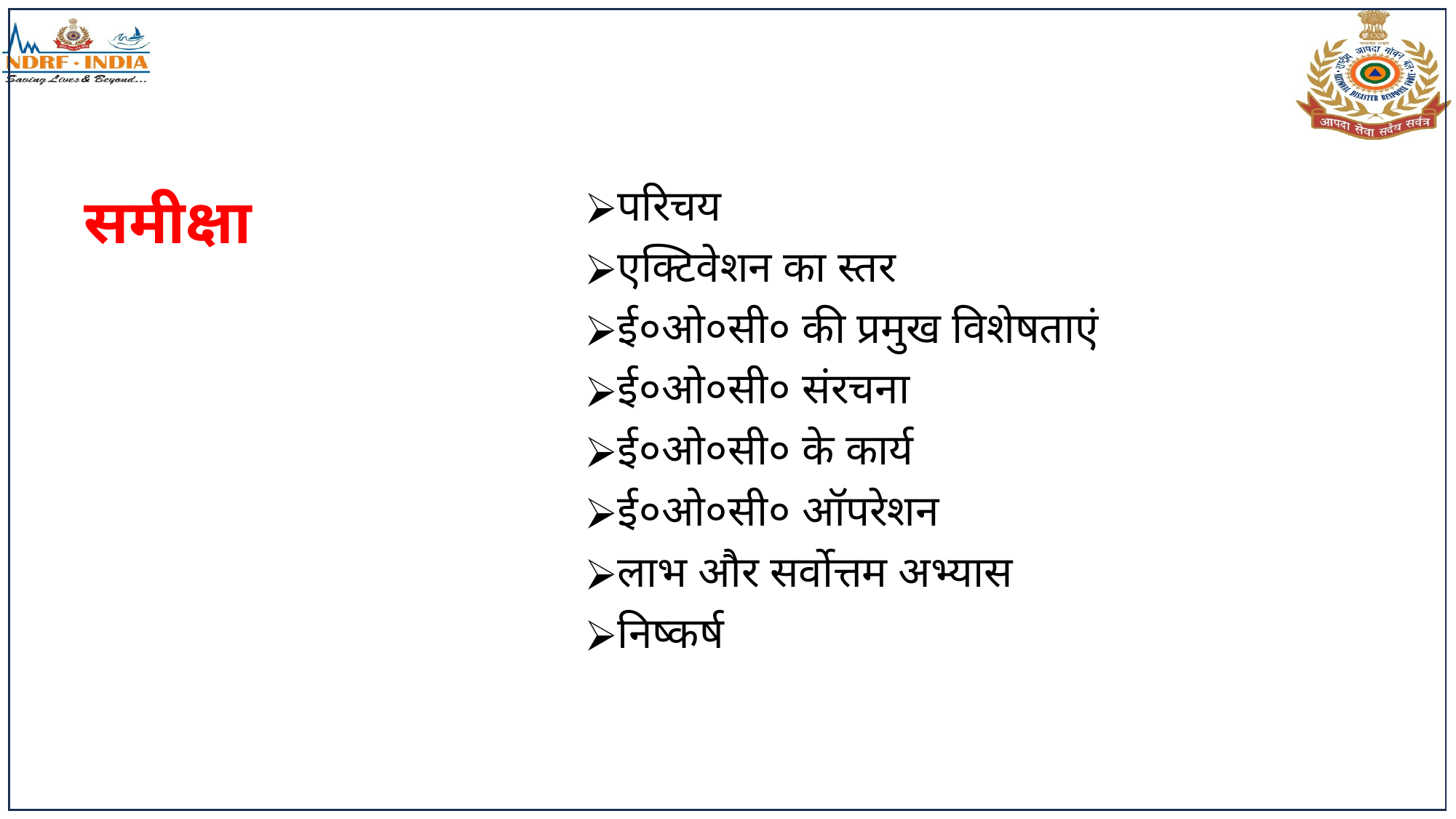

# समीक्षा
परिचय
एक्टिवेशन का स्तर
ई०ओ०सी० की प्रमुख विशेषताएं
ई०ओ०सी० संरचना
ई०ओ०सी० के कार्य
ई०ओ०सी० ऑपरेशन
लाभ और सर्वोत्तम अभ्यास
निष्कर्ष